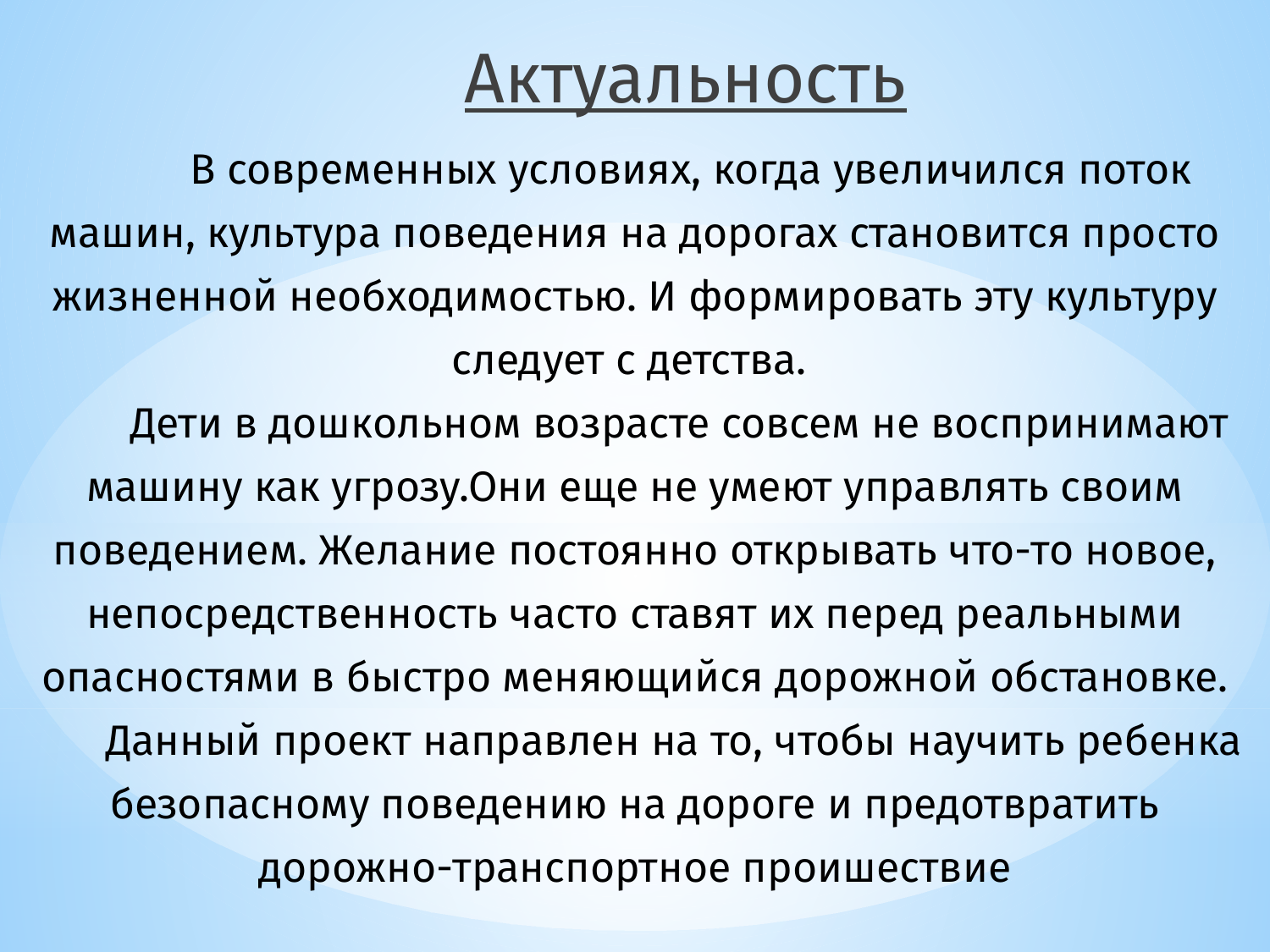

Актуальность
# В современных условиях, когда увеличился поток машин, культура поведения на дорогах становится просто жизненной необходимостью. И формировать эту культуру следует с детства. Дети в дошкольном возрасте совсем не воспринимают машину как угрозу.Они еще не умеют управлять своим поведением. Желание постоянно открывать что-то новое, непосредственность часто ставят их перед реальными опасностями в быстро меняющийся дорожной обстановке. Данный проект направлен на то, чтобы научить ребенка безопасному поведению на дороге и предотвратить дорожно-транспортное проишествие